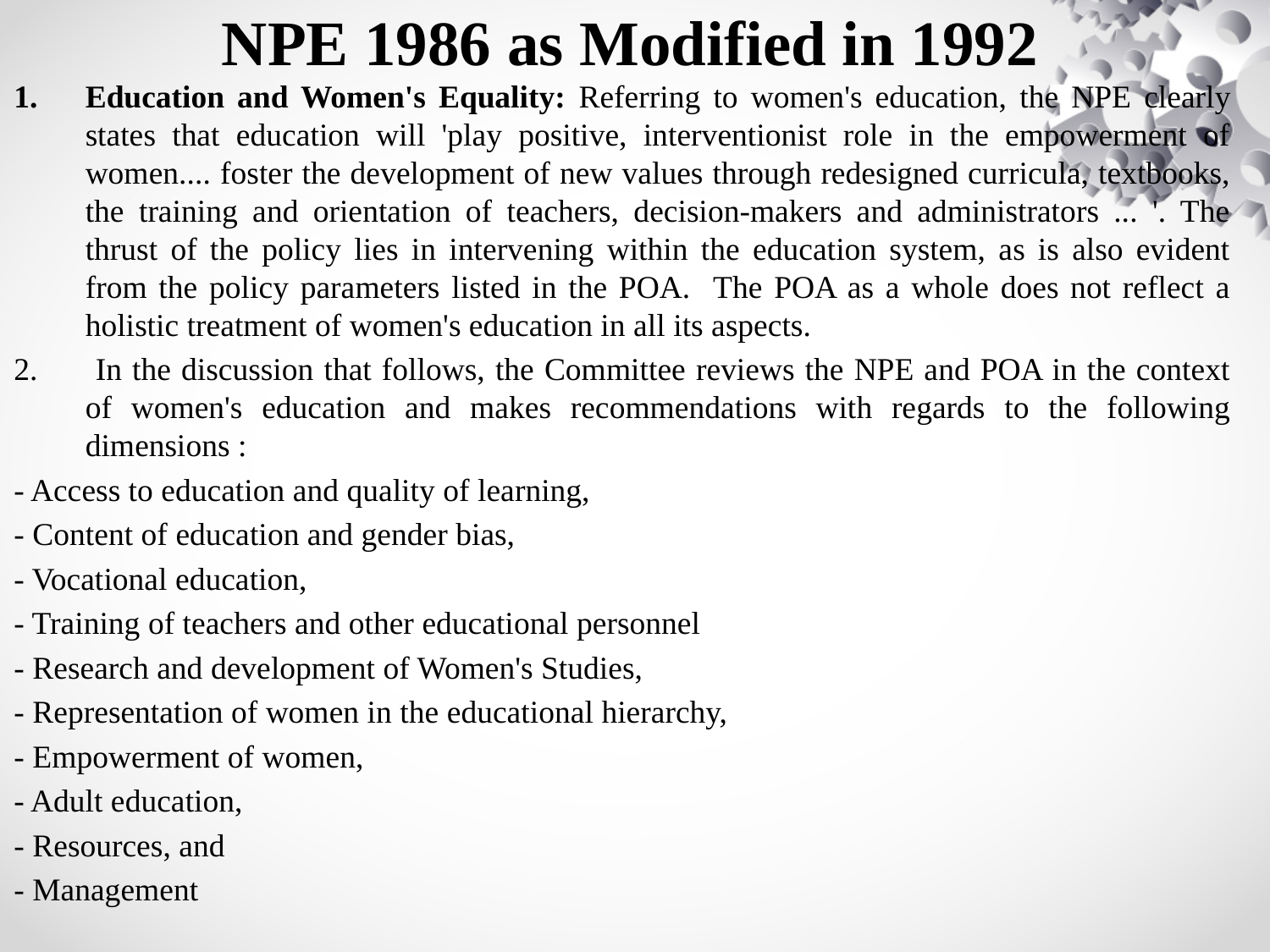

# NPE 1986 as Modified in 1992
Education and Women's Equality: Referring to women's education, the NPE clearly states that education will 'play positive, interventionist role in the empowerment of women.... foster the development of new values through redesigned curricula, textbooks, the training and orientation of teachers, decision-makers and administrators ... '. The thrust of the policy lies in intervening within the education system, as is also evident from the policy parameters listed in the POA.  The POA as a whole does not reflect a holistic treatment of women's education in all its aspects.
 In the discussion that follows, the Committee reviews the NPE and POA in the context of women's education and makes recommendations with regards to the following dimensions :
- Access to education and quality of learning,
- Content of education and gender bias,
- Vocational education,
- Training of teachers and other educational personnel
- Research and development of Women's Studies,
- Representation of women in the educational hierarchy,
- Empowerment of women,
- Adult education,
- Resources, and
- Management